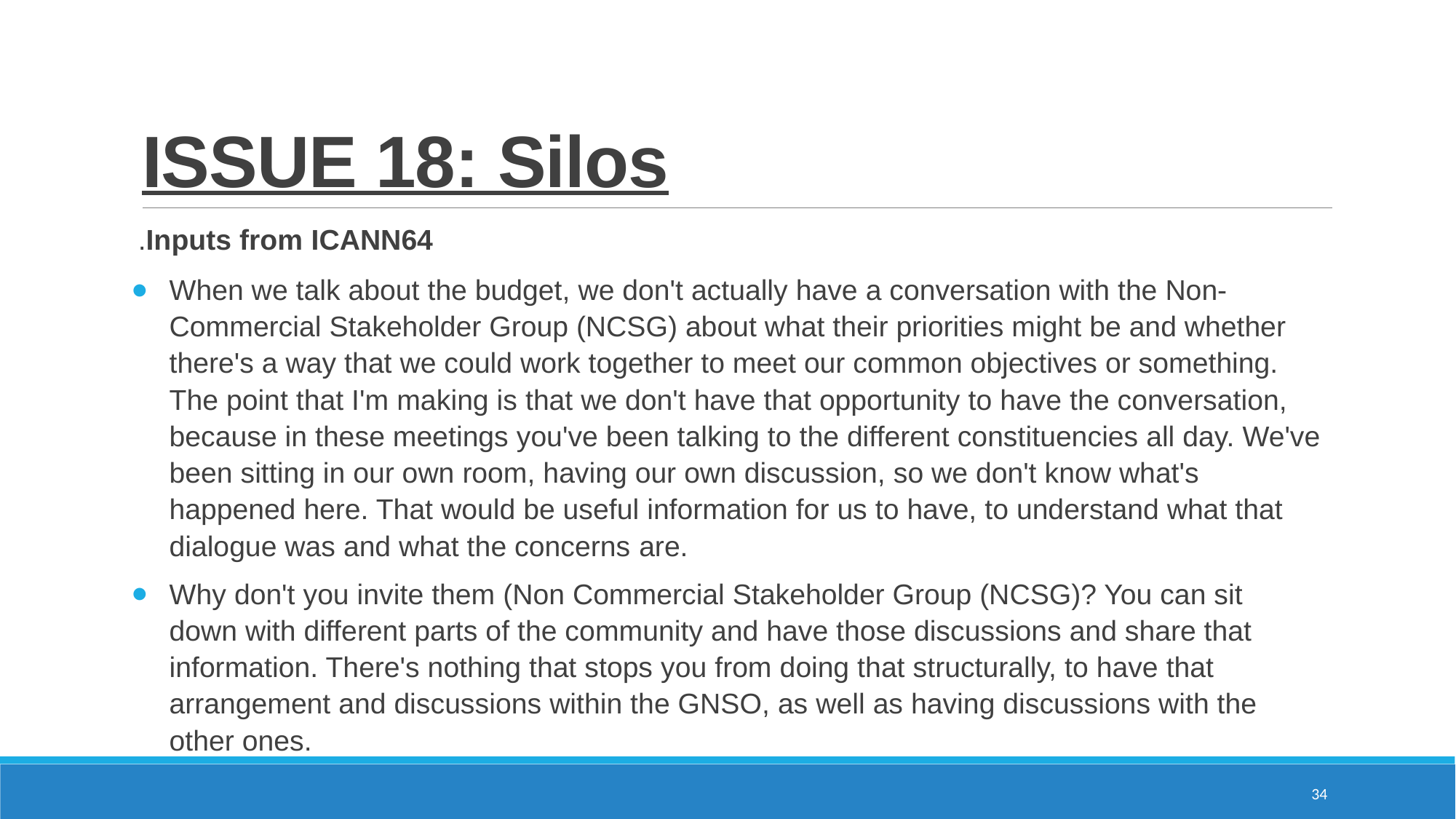

# ISSUE 18: Silos
.Inputs from ICANN64
When we talk about the budget, we don't actually have a conversation with the Non- Commercial Stakeholder Group (NCSG) about what their priorities might be and whether there's a way that we could work together to meet our common objectives or something. The point that I'm making is that we don't have that opportunity to have the conversation, because in these meetings you've been talking to the different constituencies all day. We've been sitting in our own room, having our own discussion, so we don't know what's happened here. That would be useful information for us to have, to understand what that dialogue was and what the concerns are.
Why don't you invite them (Non Commercial Stakeholder Group (NCSG)? You can sit down with different parts of the community and have those discussions and share that information. There's nothing that stops you from doing that structurally, to have that arrangement and discussions within the GNSO, as well as having discussions with the other ones.

34